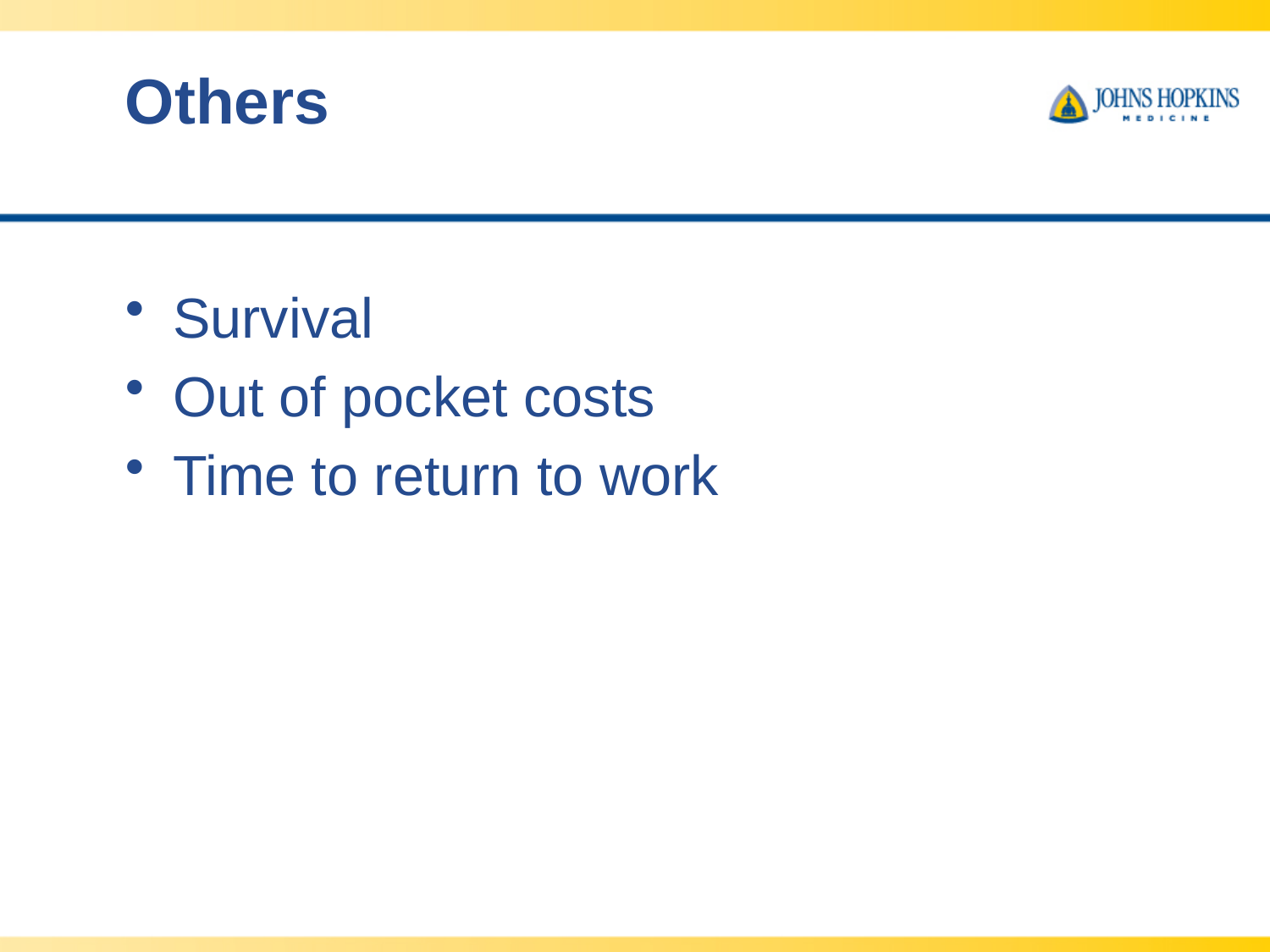

# Others
Survival
Out of pocket costs
Time to return to work